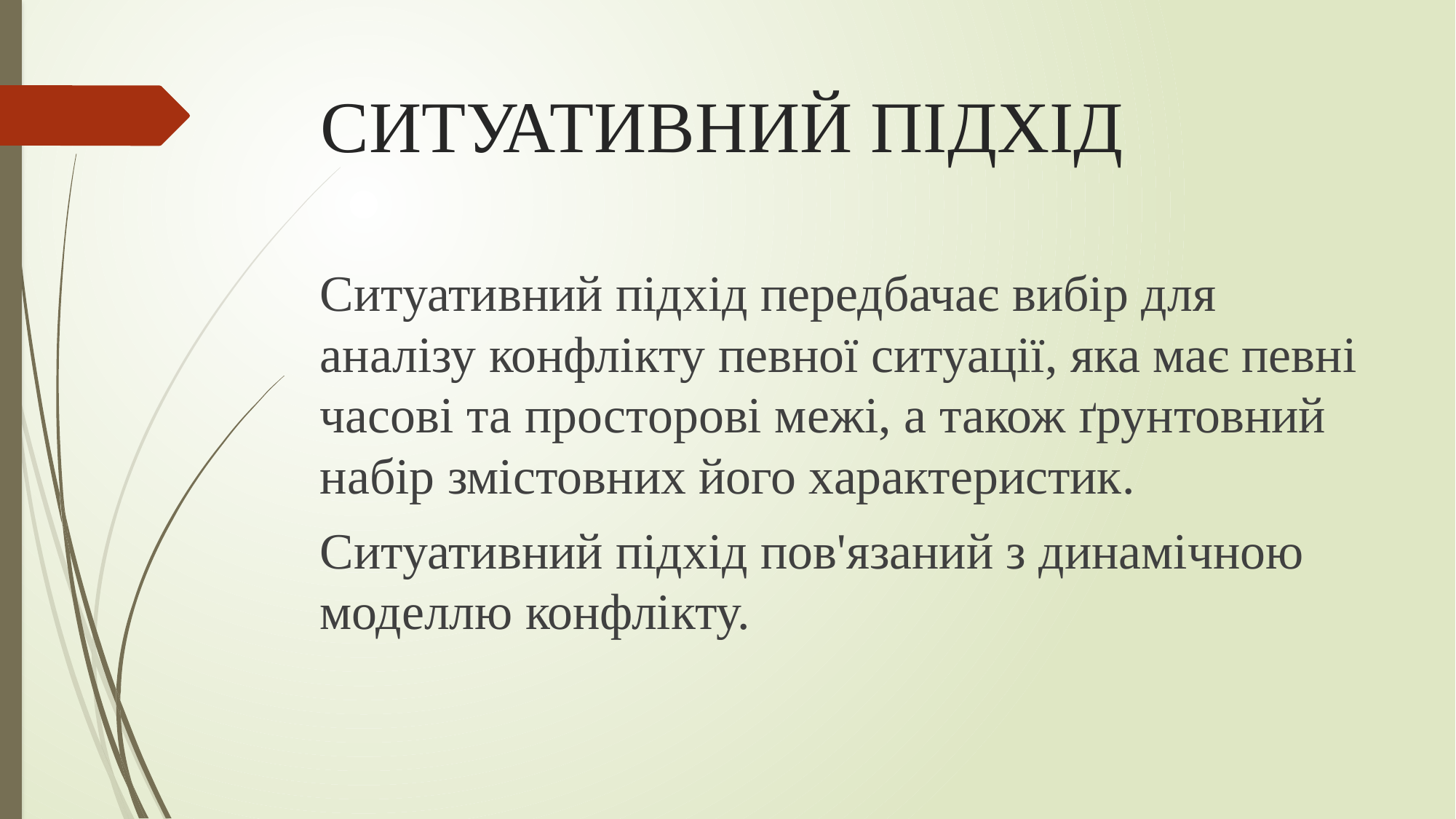

# СИТУАТИВНИЙ ПІДХІД
Ситуативний підхід передбачає вибір для аналізу конфлікту певної ситуації, яка має певні часові та просторові межі, а також ґрунтовний набір змістовних його характеристик.
Ситуативний підхід пов'язаний з динамічною моделлю конфлікту.